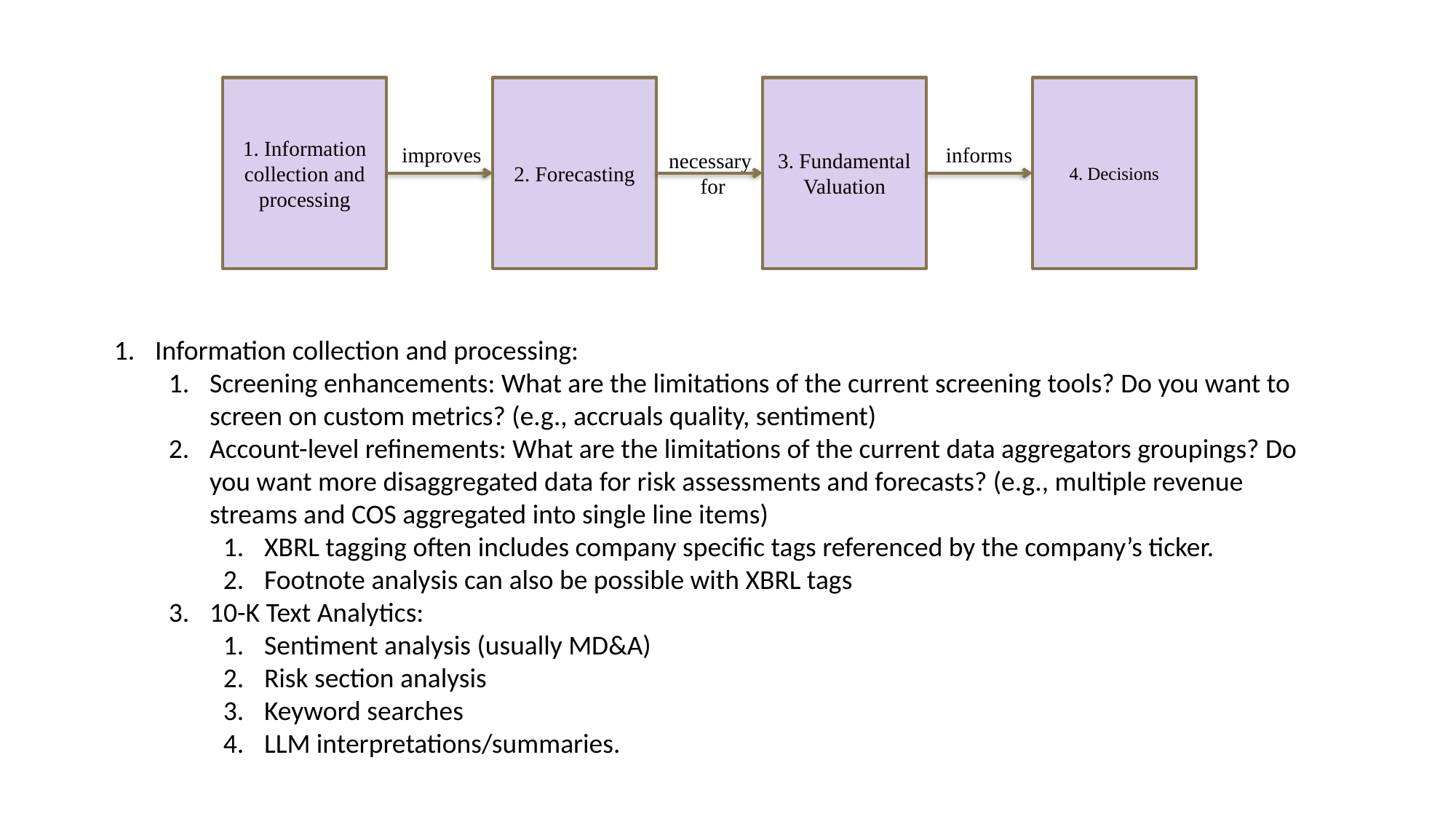

1. Information collection and processing
2. Forecasting
3. Fundamental Valuation
4. Decisions
informs
improves
necessary
for
Information collection and processing:
Screening enhancements: What are the limitations of the current screening tools? Do you want to screen on custom metrics? (e.g., accruals quality, sentiment)
Account-level refinements: What are the limitations of the current data aggregators groupings? Do you want more disaggregated data for risk assessments and forecasts? (e.g., multiple revenue streams and COS aggregated into single line items)
XBRL tagging often includes company specific tags referenced by the company’s ticker.
Footnote analysis can also be possible with XBRL tags
10-K Text Analytics:
Sentiment analysis (usually MD&A)
Risk section analysis
Keyword searches
LLM interpretations/summaries.